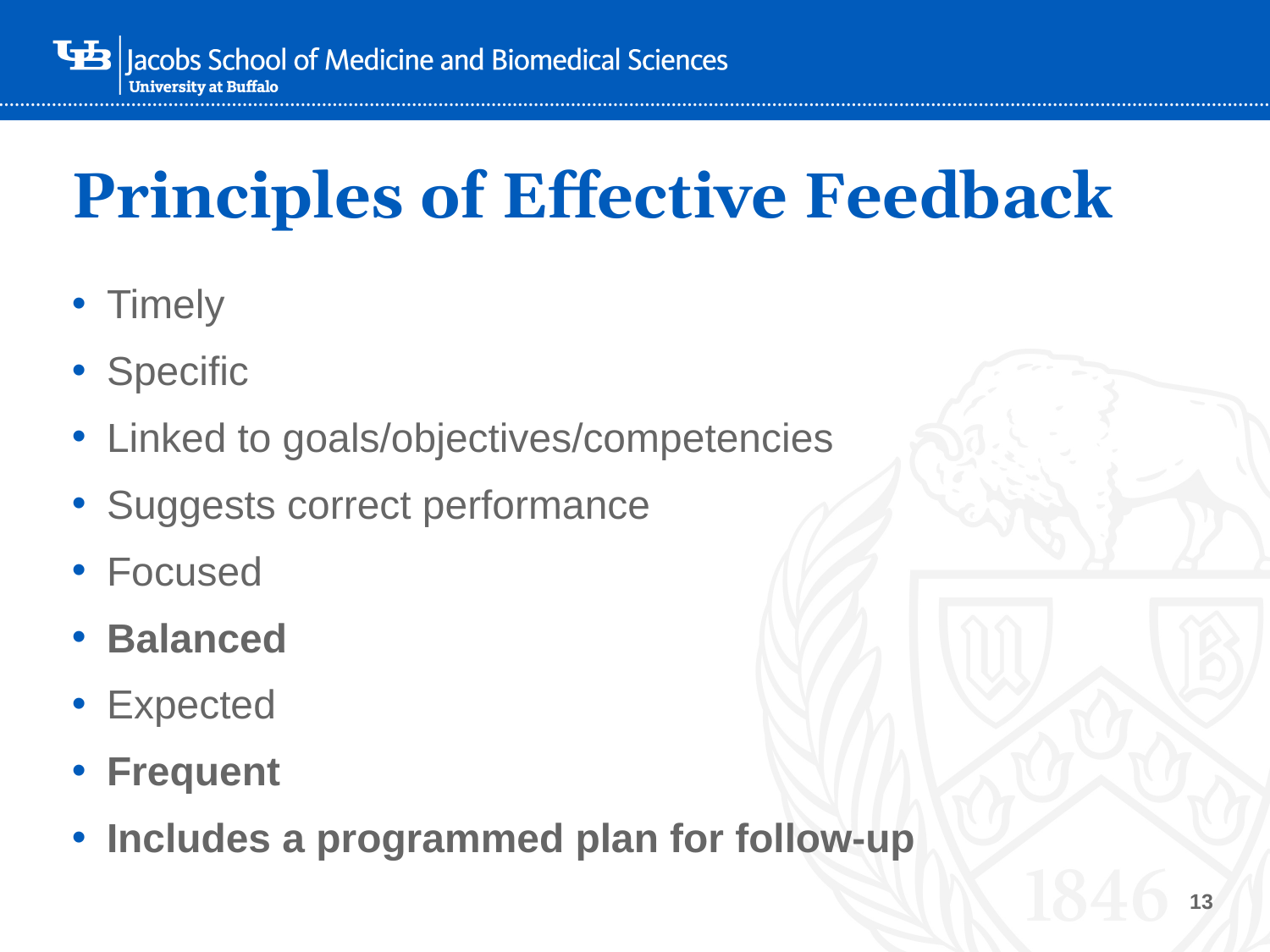

# Principles of Effective Feedback
 Timely
 Specific
 Linked to goals/objectives/competencies
 Suggests correct performance
 Focused
 Balanced
 Expected
 Frequent
 Includes a programmed plan for follow-up